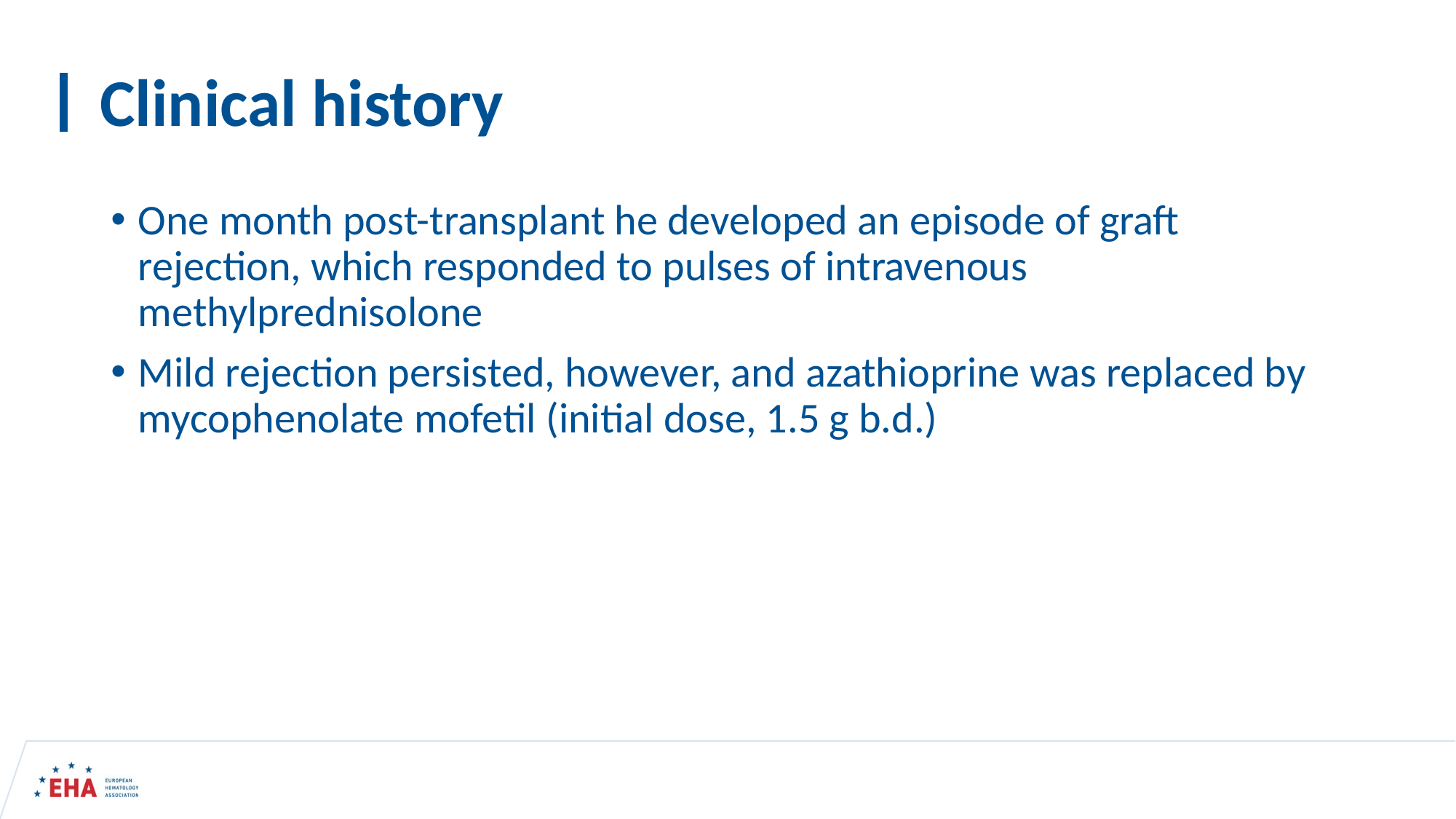

# Clinical history
One month post-transplant he developed an episode of graft rejection, which responded to pulses of intravenous methylprednisolone
Mild rejection persisted, however, and azathioprine was replaced by mycophenolate mofetil (initial dose, 1.5 g b.d.)